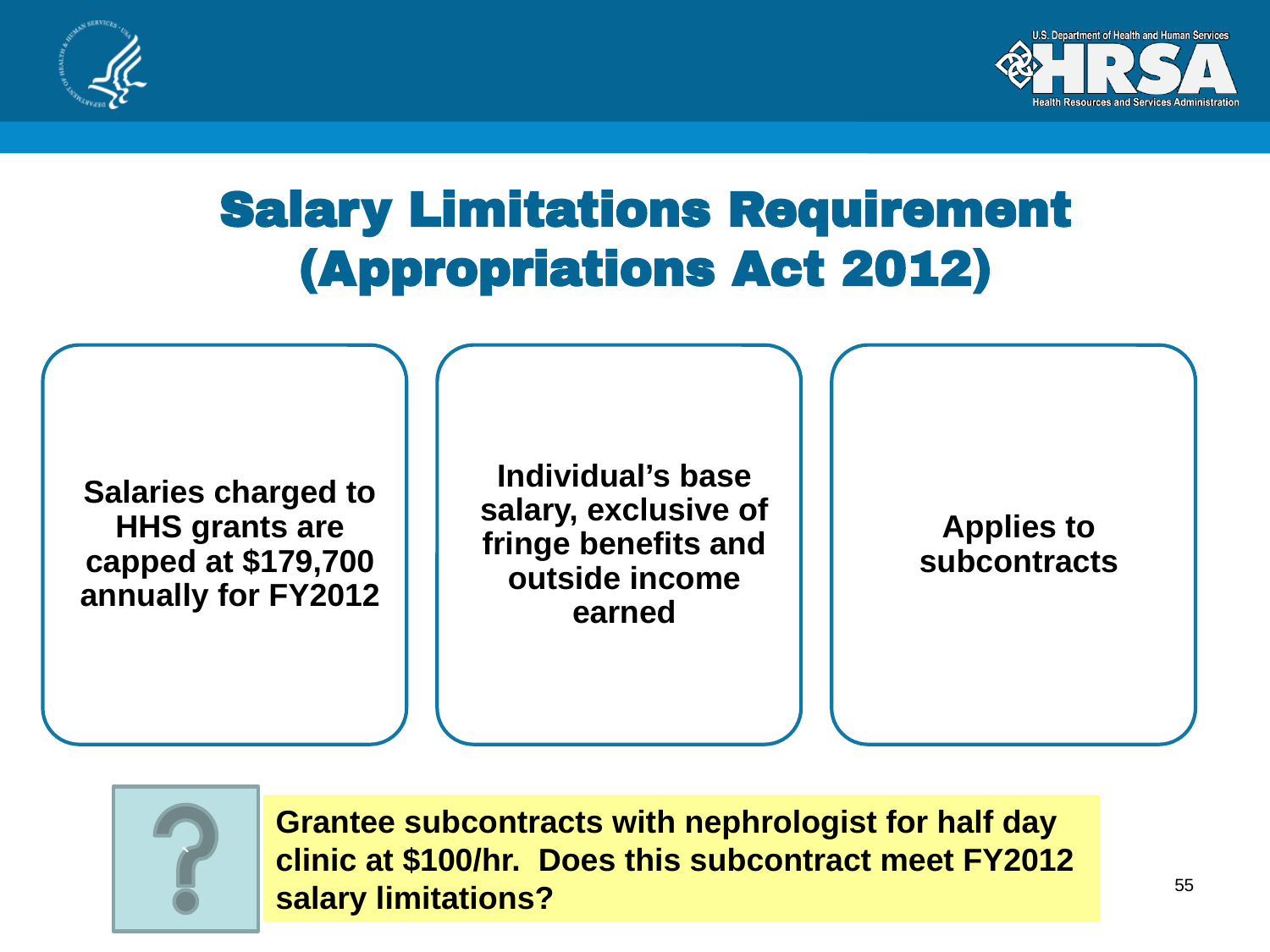

# Salary Limitations Requirement (Appropriations Act 2012)

Salaries charged to HHS grants are capped at $179,700 annually for FY2012
Individual’s base salary, exclusive of fringe benefits and outside income earned
Applies to subcontracts
`
Grantee subcontracts with nephrologist for half day clinic at $100/hr.  Does this subcontract meet FY2012 salary limitations?
55